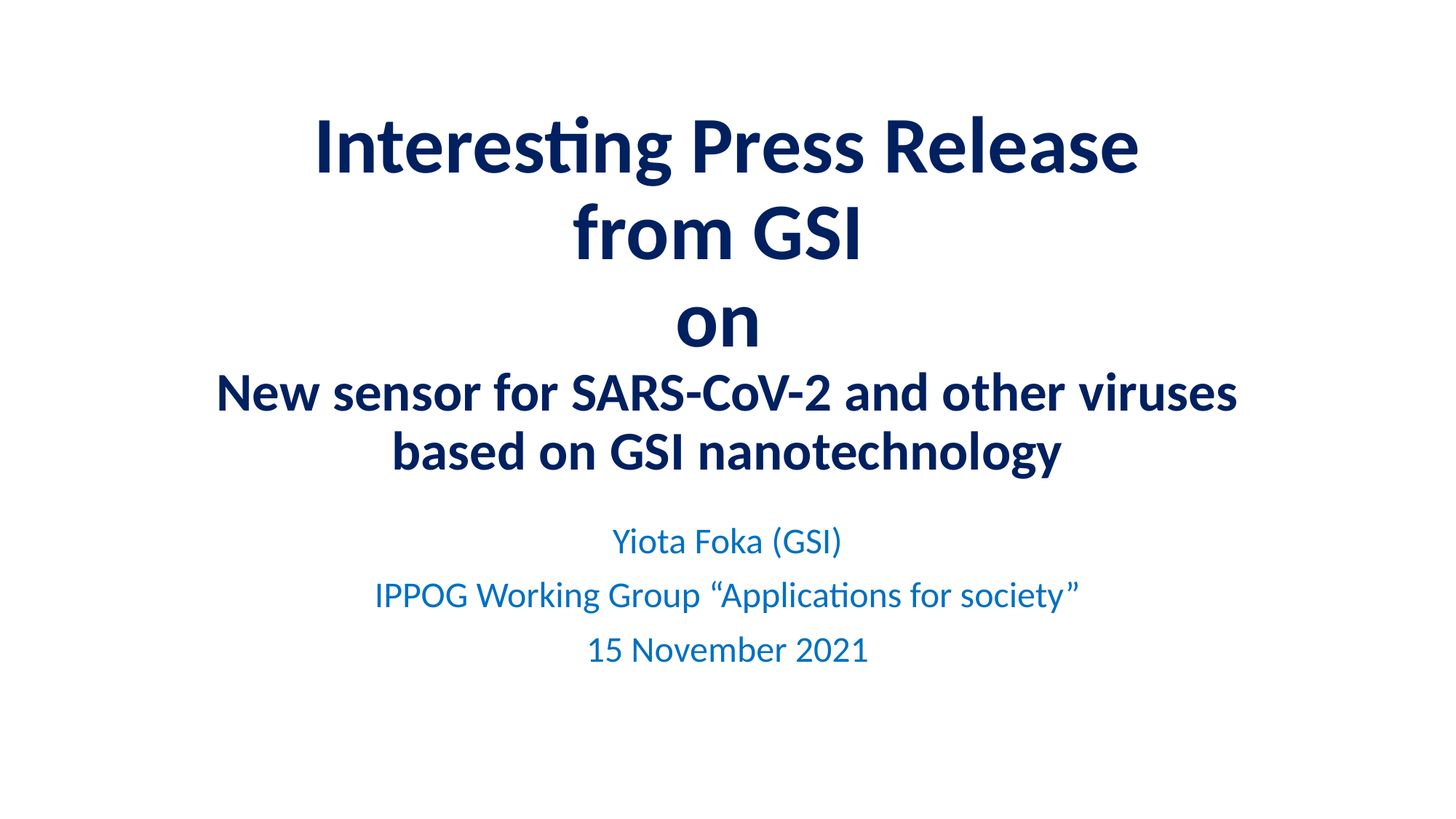

# Interesting Press Release from GSI on New sensor for SARS-CoV-2 and other viruses based on GSI nanotechnology
Yiota Foka (GSI)
IPPOG Working Group “Applications for society”
15 November 2021